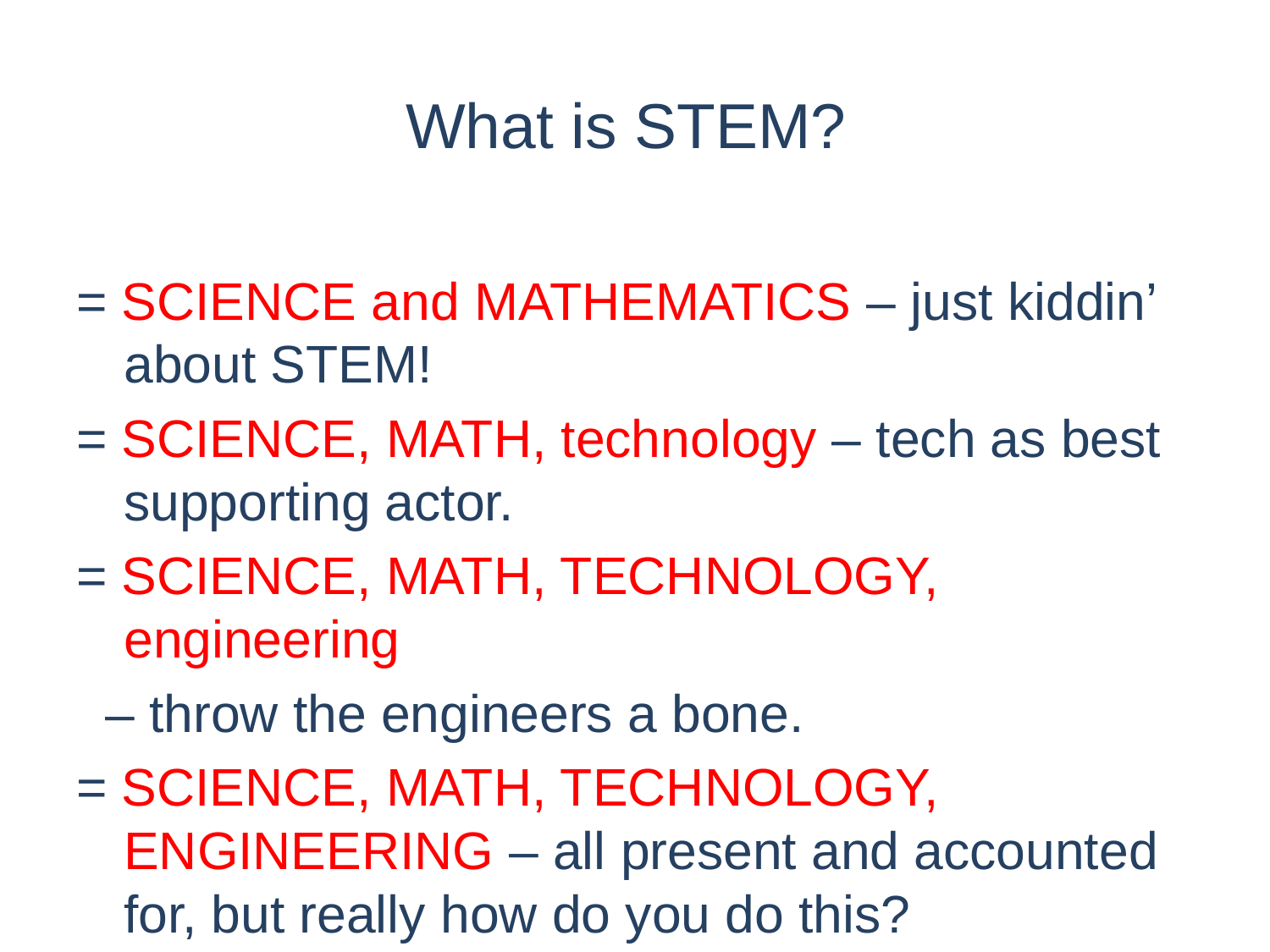

# What is STEM?
= SCIENCE and MATHEMATICS – just kiddin’ about STEM!
= SCIENCE, MATH, technology – tech as best supporting actor.
= SCIENCE, MATH, TECHNOLOGY, engineering
  – throw the engineers a bone.
= SCIENCE, MATH, TECHNOLOGY, ENGINEERING – all present and accounted for, but really how do you do this?